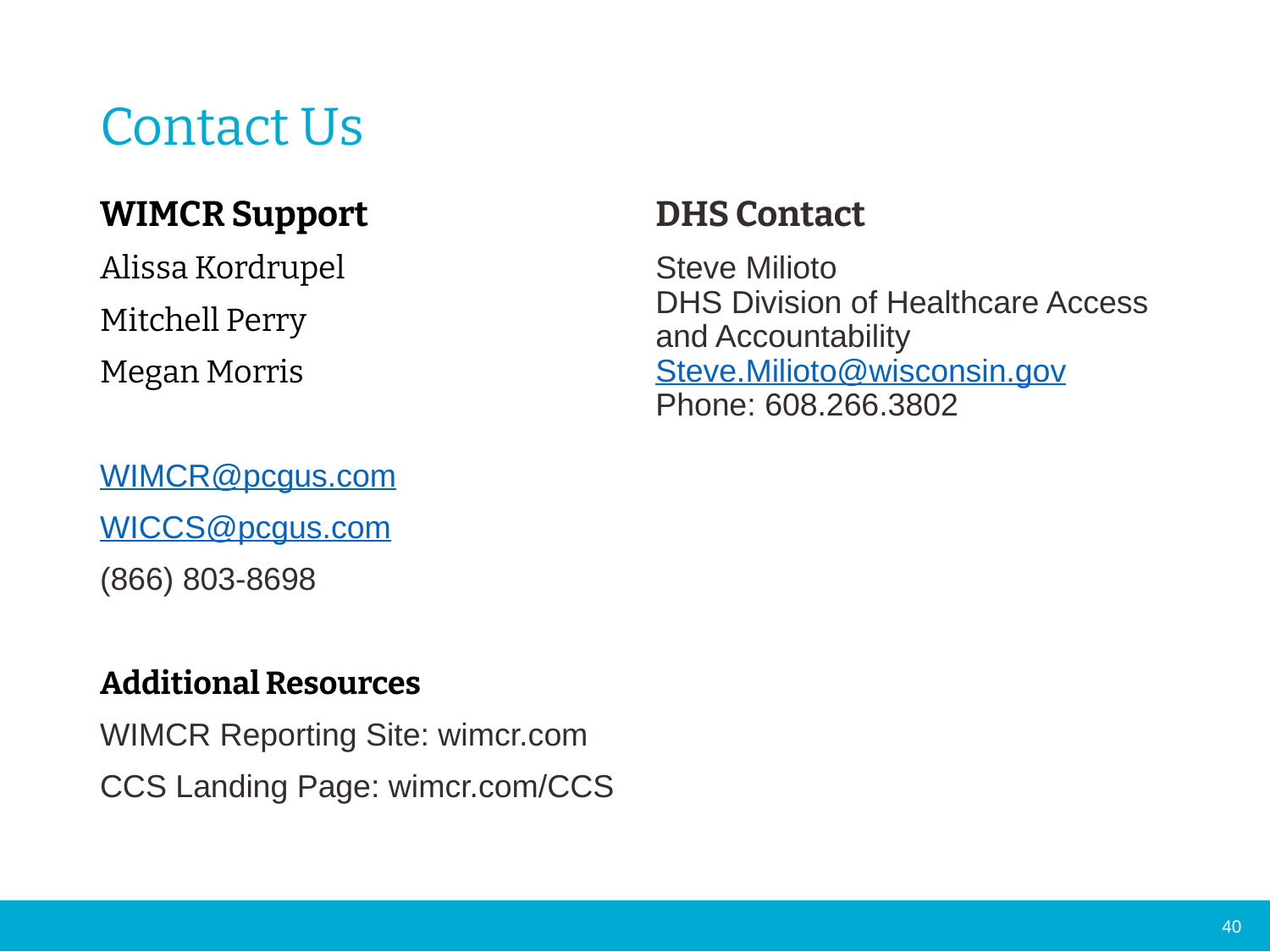

# Contact Us
WIMCR Support
Alissa Kordrupel
Mitchell Perry
Megan Morris

WIMCR@pcgus.com
WICCS@pcgus.com
(866) 803-8698

Additional Resources
WIMCR Reporting Site: wimcr.com
CCS Landing Page: wimcr.com/CCS
DHS Contact
Steve Milioto
DHS Division of Healthcare Access and Accountability
Steve.Milioto@wisconsin.gov
Phone: 608.266.3802

40